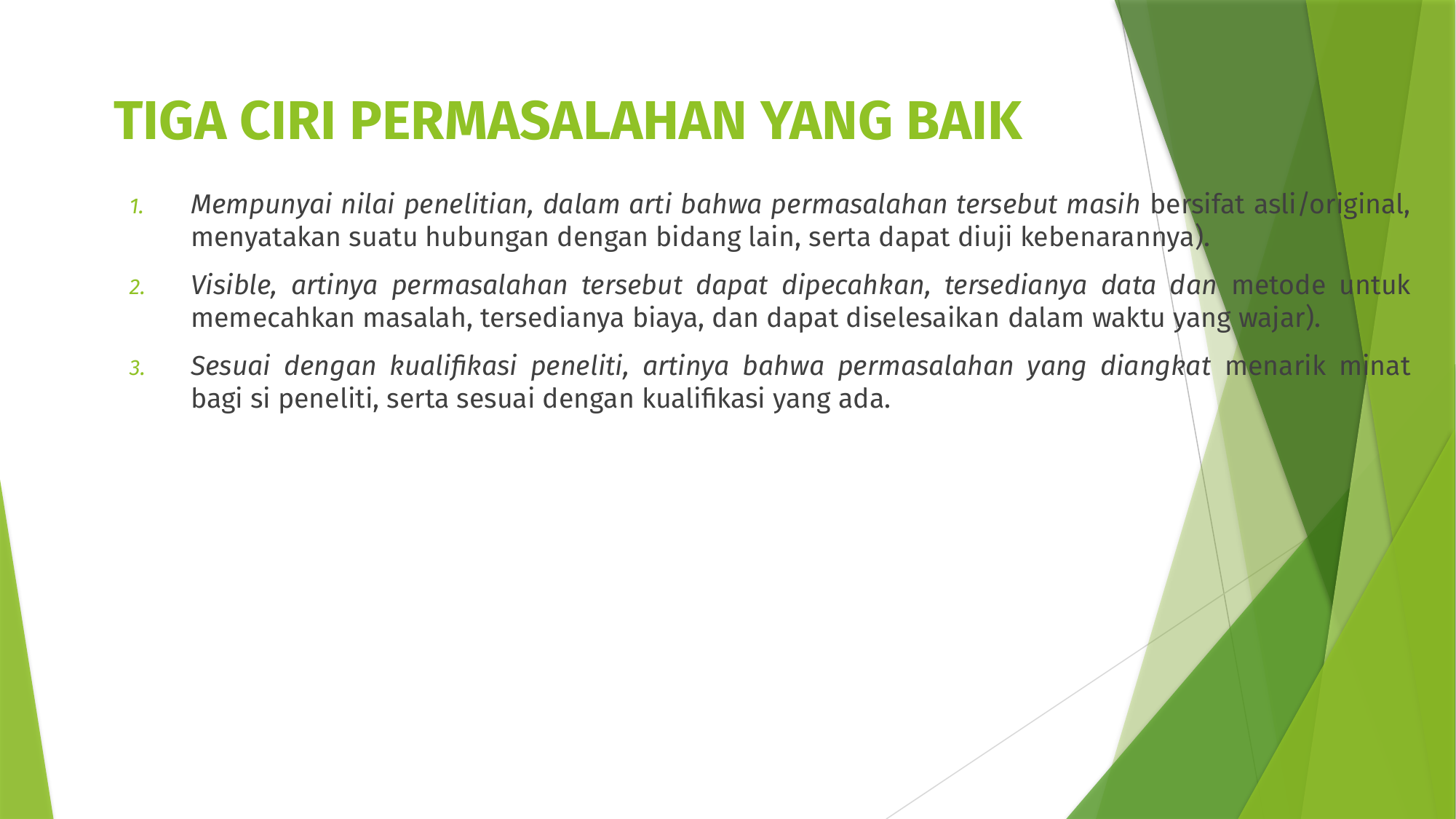

# TIGA CIRI PERMASALAHAN YANG BAIK
Mempunyai nilai penelitian, dalam arti bahwa permasalahan tersebut masih bersifat asli/original, menyatakan suatu hubungan dengan bidang lain, serta dapat diuji kebenarannya).
Visible, artinya permasalahan tersebut dapat dipecahkan, tersedianya data dan metode untuk memecahkan masalah, tersedianya biaya, dan dapat diselesaikan dalam waktu yang wajar).
Sesuai dengan kualifikasi peneliti, artinya bahwa permasalahan yang diangkat menarik minat bagi si peneliti, serta sesuai dengan kualifikasi yang ada.